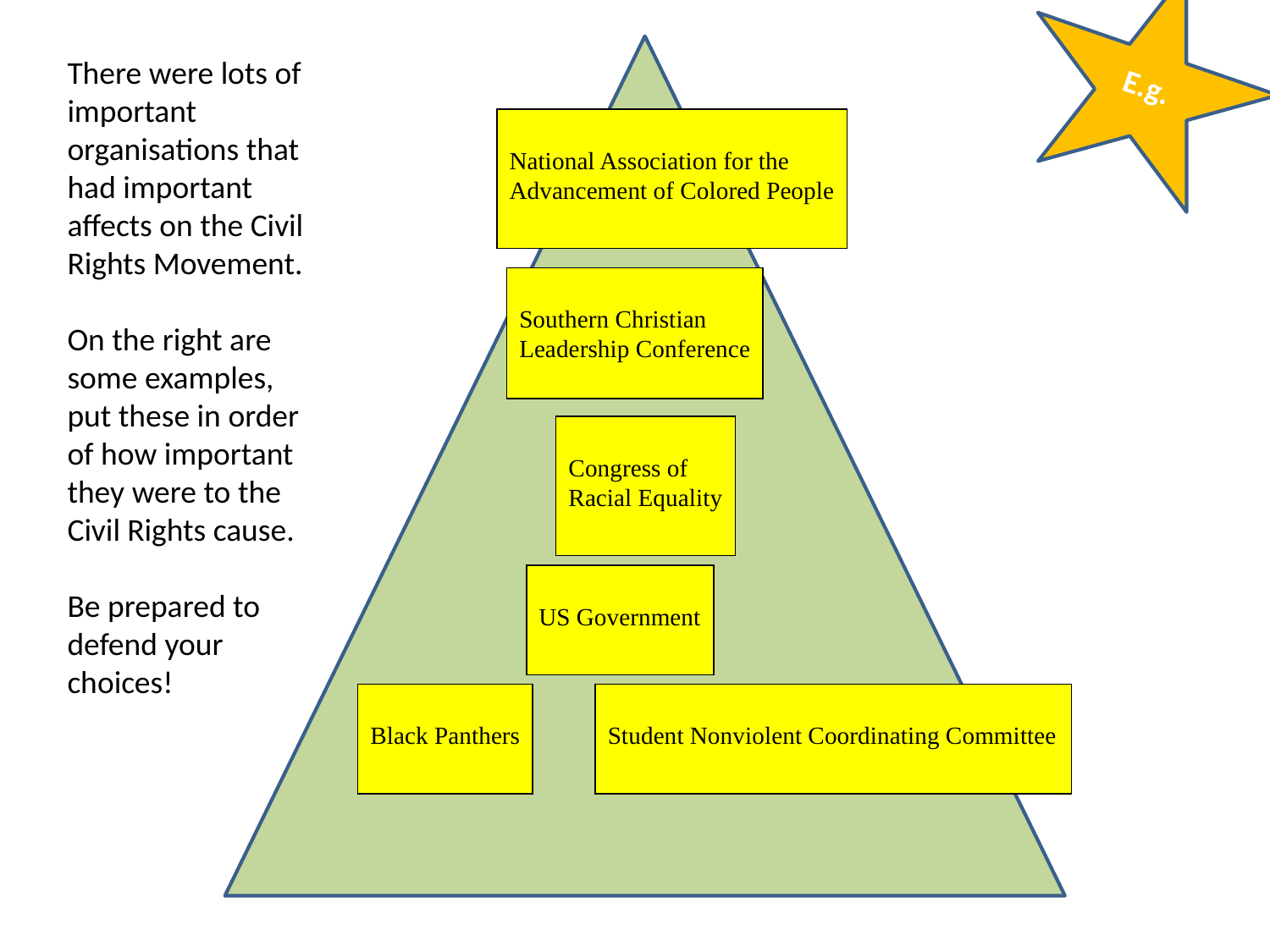

E.g.

There were lots of important organisations that had important affects on the Civil Rights Movement.

On the right are some examples, put these in order of how important they were to the Civil Rights cause.

Be prepared to defend your choices!

National Association for the
Advancement of Colored People

Southern Christian
Leadership Conference

Congress of
Racial Equality

US Government

Black Panthers

Student Nonviolent Coordinating Committee